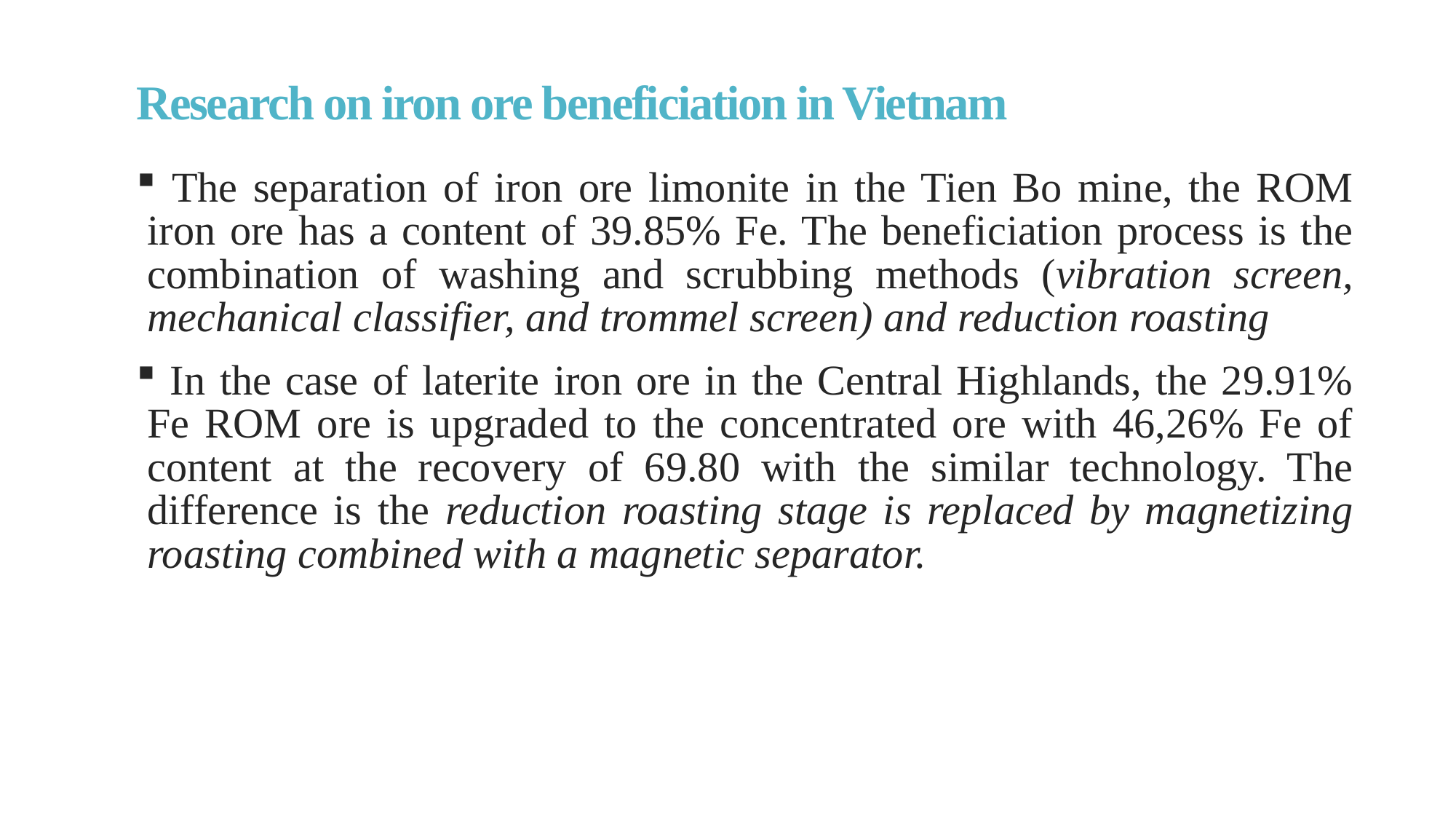

# Research on iron ore beneficiation in Vietnam
 The separation of iron ore limonite in the Tien Bo mine, the ROM iron ore has a content of 39.85% Fe. The beneficiation process is the combination of washing and scrubbing methods (vibration screen, mechanical classifier, and trommel screen) and reduction roasting
 In the case of laterite iron ore in the Central Highlands, the 29.91% Fe ROM ore is upgraded to the concentrated ore with 46,26% Fe of content at the recovery of 69.80 with the similar technology. The difference is the reduction roasting stage is replaced by magnetizing roasting combined with a magnetic separator.